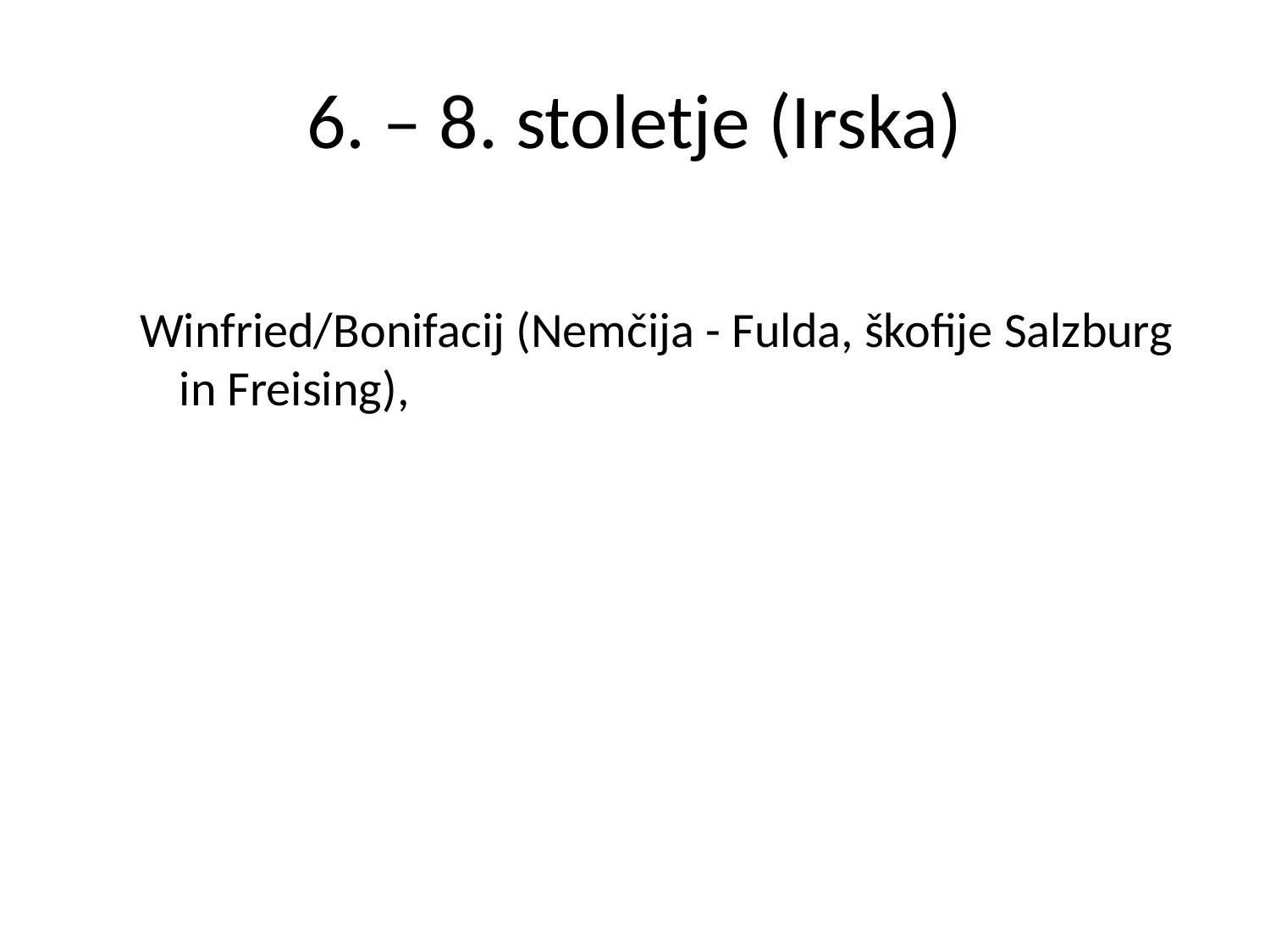

# 6. – 8. stoletje (Irska)

Winfried/Bonifacij (Nemčija - Fulda, škofije Salzburg in Freising),